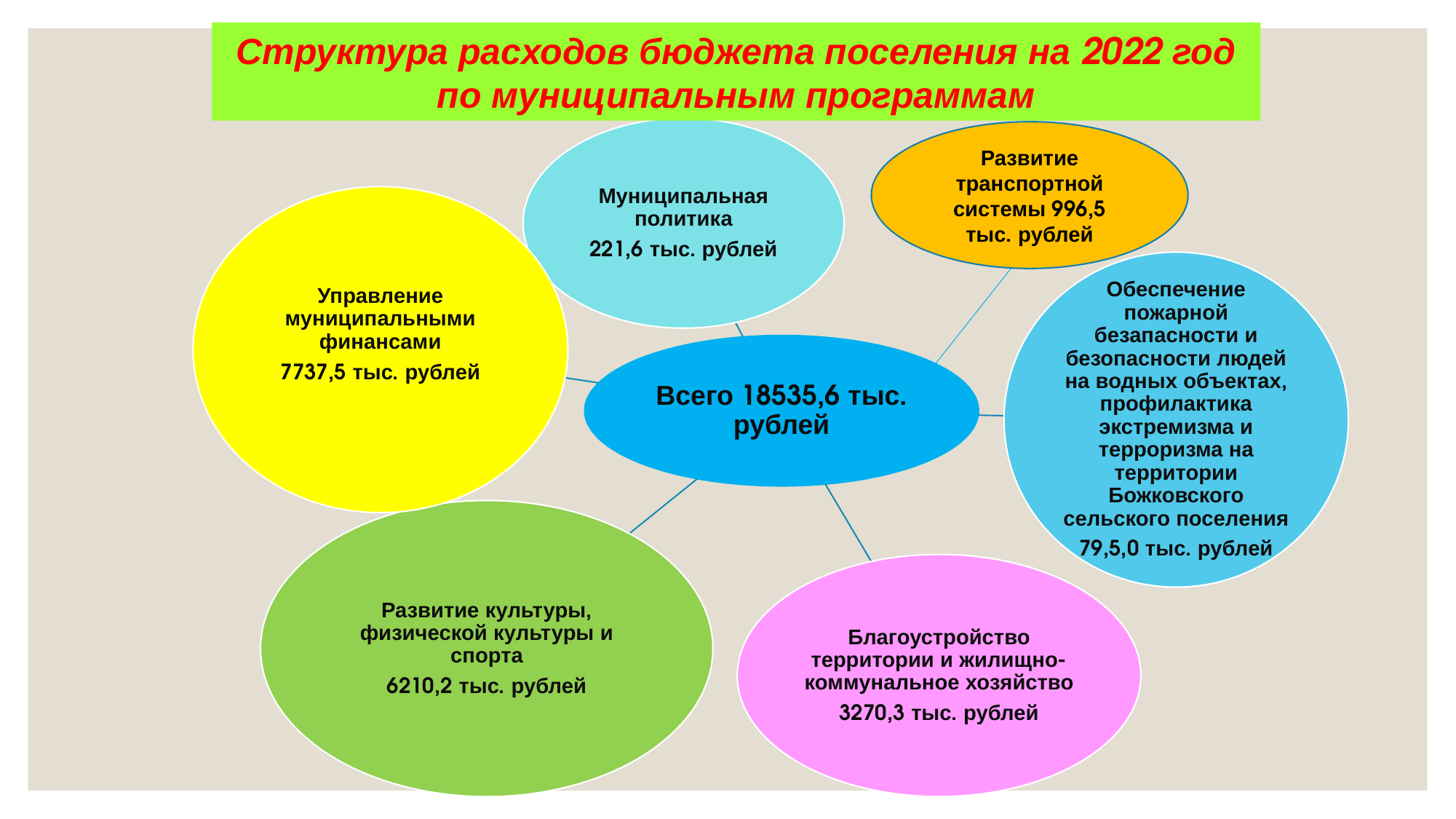

Структура расходов бюджета поселения на 2022 год по муниципальным программам
Всего 18535,6 тыс. рублей

Муниципальная политика
221,6 тыс. рублей

Развитие культуры, физической культуры и спорта
6210,2 тыс. рублей

Управление муниципальными финансами
7737,5 тыс. рублей

Обеспечение пожарной безапасности и безопасности людей на водных объектах, профилактика экстремизма и терроризма на территории Божковского сельского поселения
79,5,0 тыс. рублей

Благоустройство территории и жилищно-коммунальное хозяйство
3270,3 тыс. рублей
Развитие транспортной системы 996,5 тыс. рублей